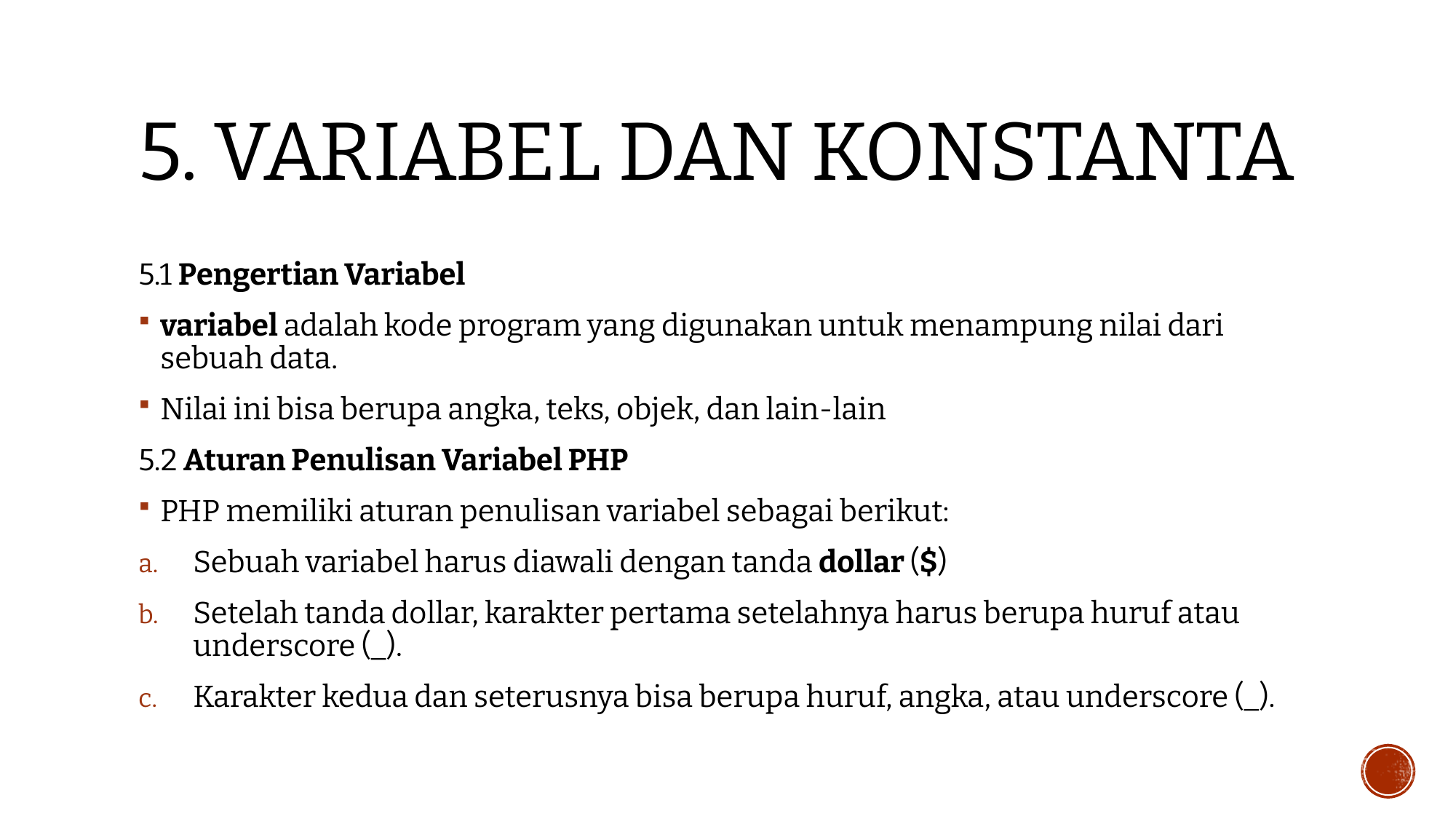

# 5. Variabel dan konstanta
5.1 Pengertian Variabel
variabel adalah kode program yang digunakan untuk menampung nilai dari sebuah data.
Nilai ini bisa berupa angka, teks, objek, dan lain-lain
5.2 Aturan Penulisan Variabel PHP
PHP memiliki aturan penulisan variabel sebagai berikut:
Sebuah variabel harus diawali dengan tanda dollar ($)
Setelah tanda dollar, karakter pertama setelahnya harus berupa huruf atau underscore (_).
Karakter kedua dan seterusnya bisa berupa huruf, angka, atau underscore (_).